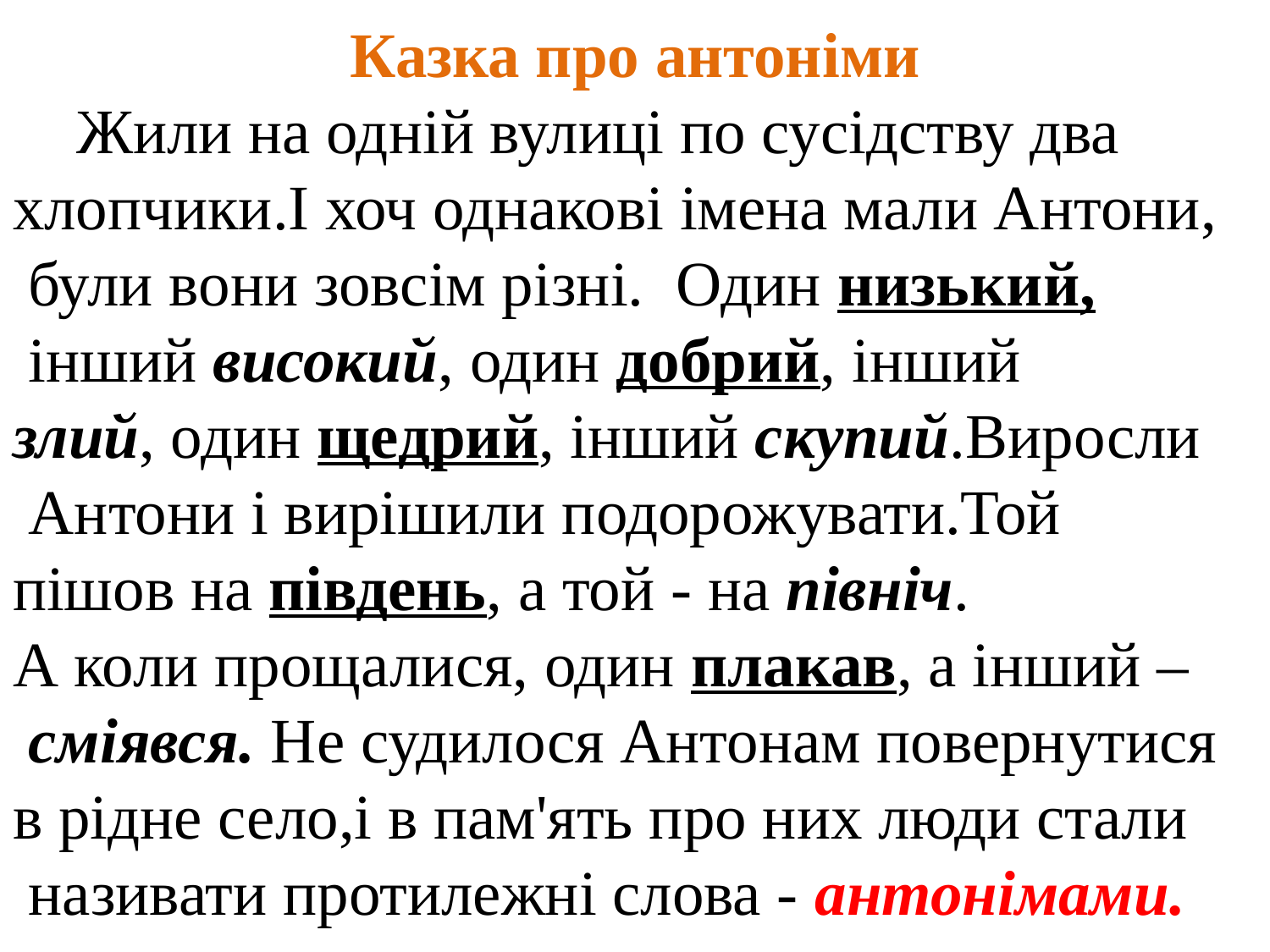

Казка про антоніми
    Жили на одній вулиці по сусідству два
хлопчики.І хоч однакові імена мали Антони,
 були вони зовсім різні.  Один низький,
 інший високий, один добрий, інший
злий, один щедрий, інший скупий.Виросли
 Антони і вирішили подорожувати.Той
пішов на південь, а той - на північ.
А коли прощалися, один плакав, а інший –
 сміявся. Не судилося Антонам повернутися
в рідне село,і в пам'ять про них люди стали
 називати протилежні слова - антонімами.